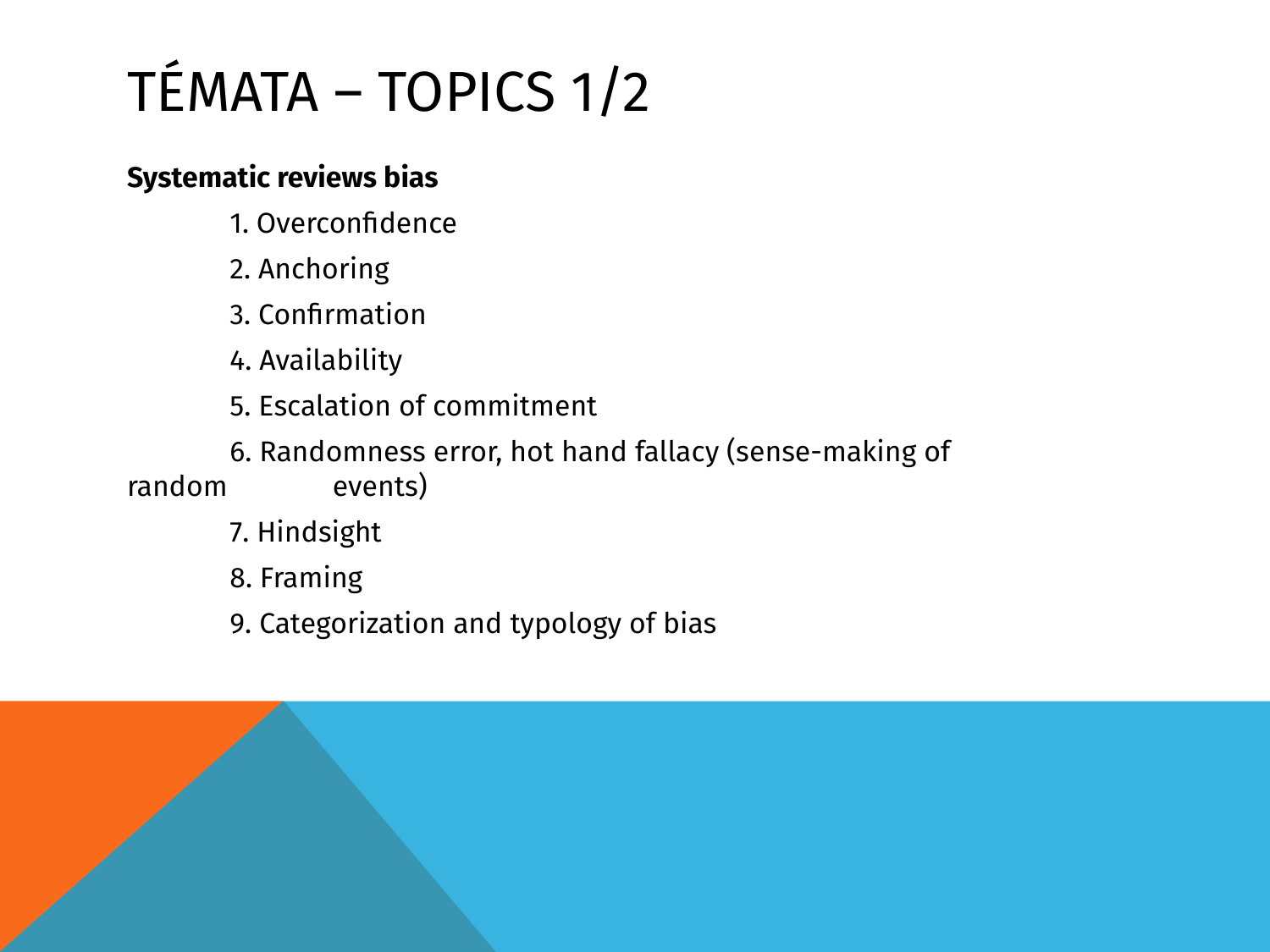

# Témata – topics 1/2
Systematic reviews bias
	1. Overconfidence
	2. Anchoring
	3. Confirmation
	4. Availability
	5. Escalation of commitment
	6. Randomness error, hot hand fallacy (sense-making of 	random 	events)
	7. Hindsight
	8. Framing
	9. Categorization and typology of bias